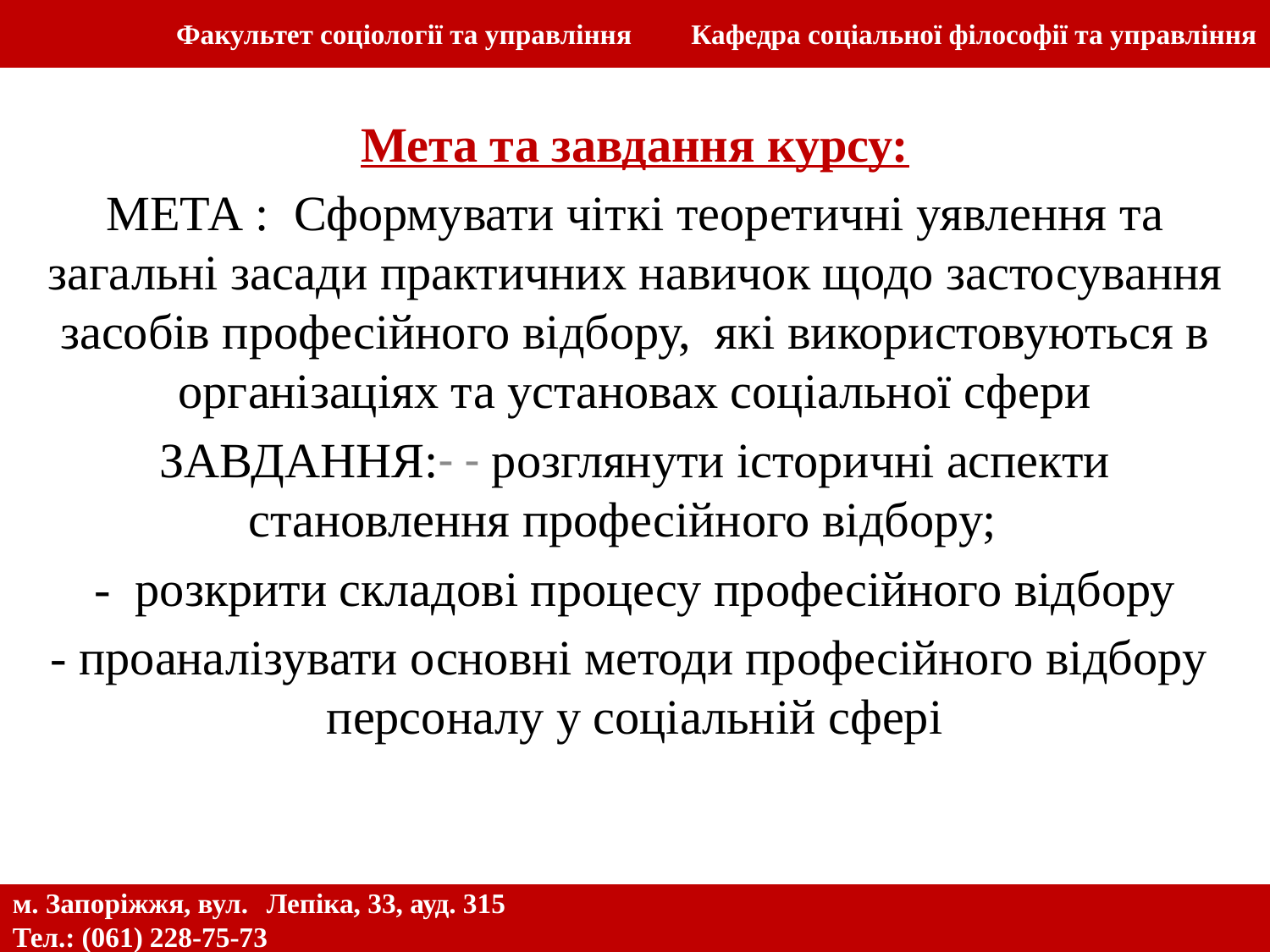

Факультет соціології та управління	 Кафедра соціальної філософії та управління
Центр незалежних соціологічних досліджень ЗНУ
Мета та завдання курсу:
МЕТА :  Сформувати чіткі теоретичні уявлення та загальні засади практичних навичок щодо застосування засобів професійного відбору,  які використовуються в організаціях та установах соціальної сфери
ЗАВДАННЯ:- - розглянути історичні аспекти становлення професійного відбору;
-  розкрити складові процесу професійного відбору
- проаналізувати основні методи професійного відбору  персоналу у соціальній сфері

м. Запоріжжя, вул. 	Лепіка, 33, ауд. 315
Тел.: (061) 228-75-73